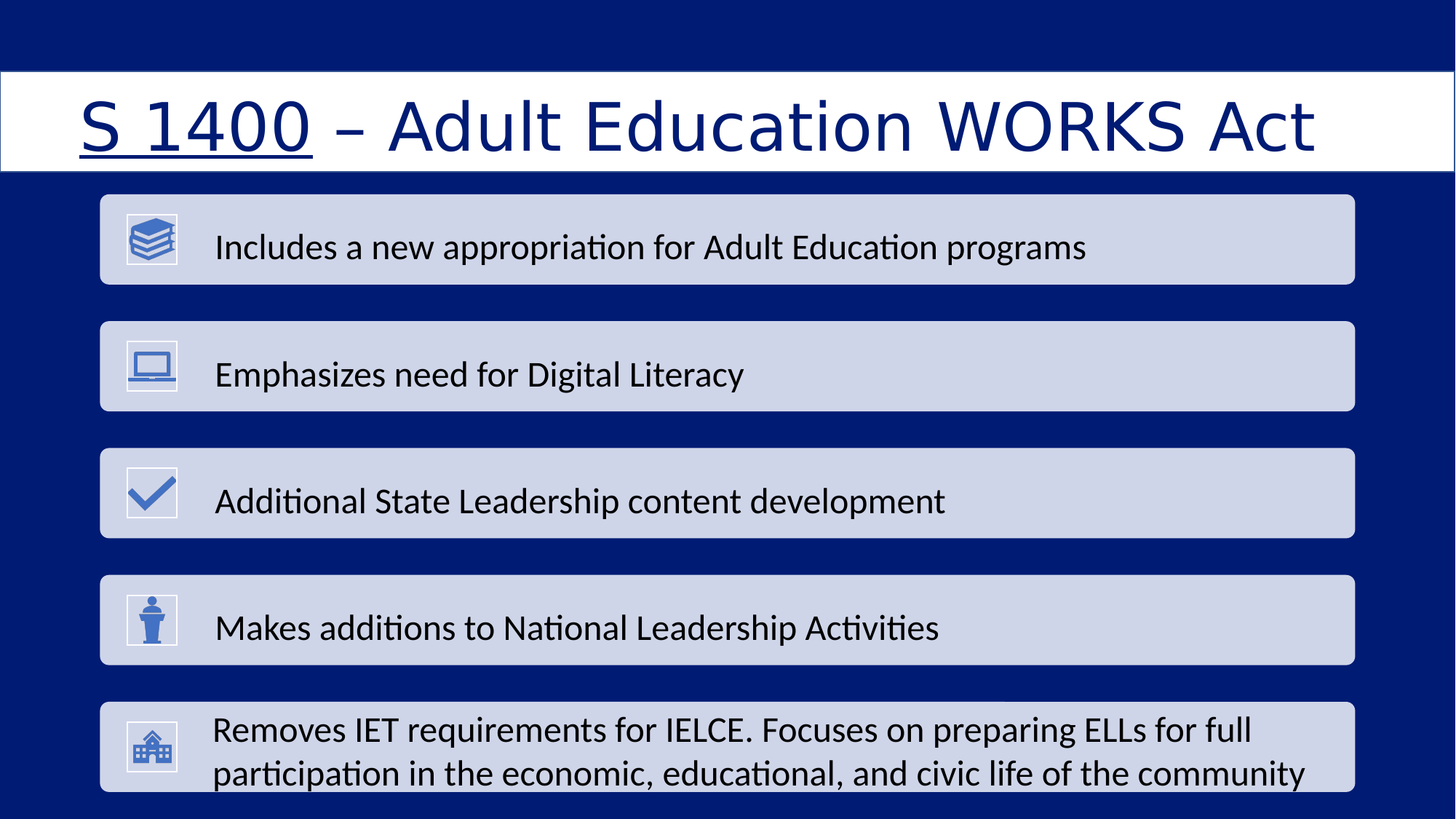

# S 1400 – Adult Education WORKS Act
Includes a new appropriation for Adult Education programs
Emphasizes need for Digital Literacy
Additional State Leadership content development
Makes additions to National Leadership Activities
Removes IET requirements for IELCE. Focuses on preparing ELLs for full participation in the economic, educational, and civic life of the community